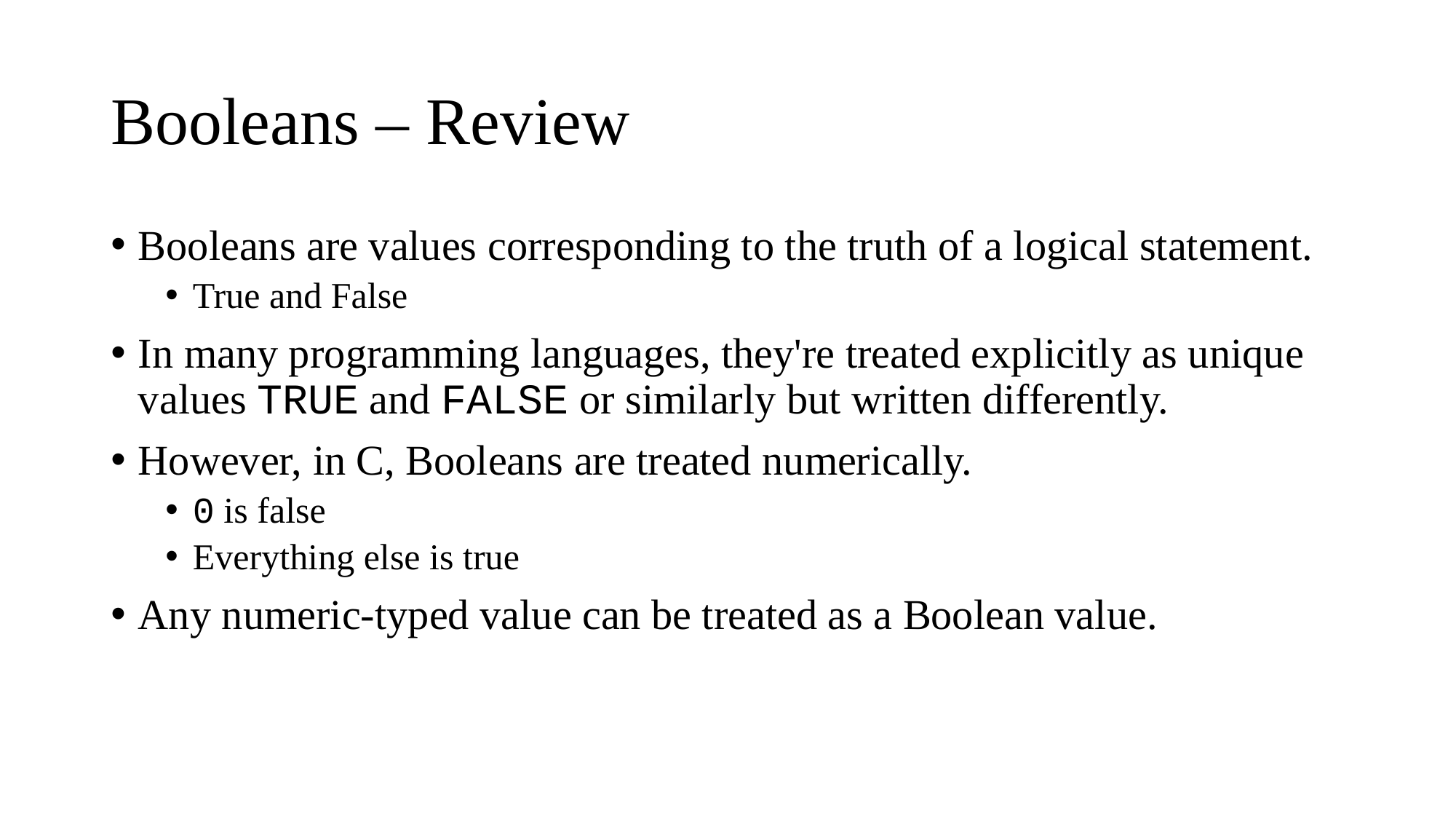

# Booleans – Review
Booleans are values corresponding to the truth of a logical statement.
True and False
In many programming languages, they're treated explicitly as unique values TRUE and FALSE or similarly but written differently.
However, in C, Booleans are treated numerically.
0 is false
Everything else is true
Any numeric-typed value can be treated as a Boolean value.